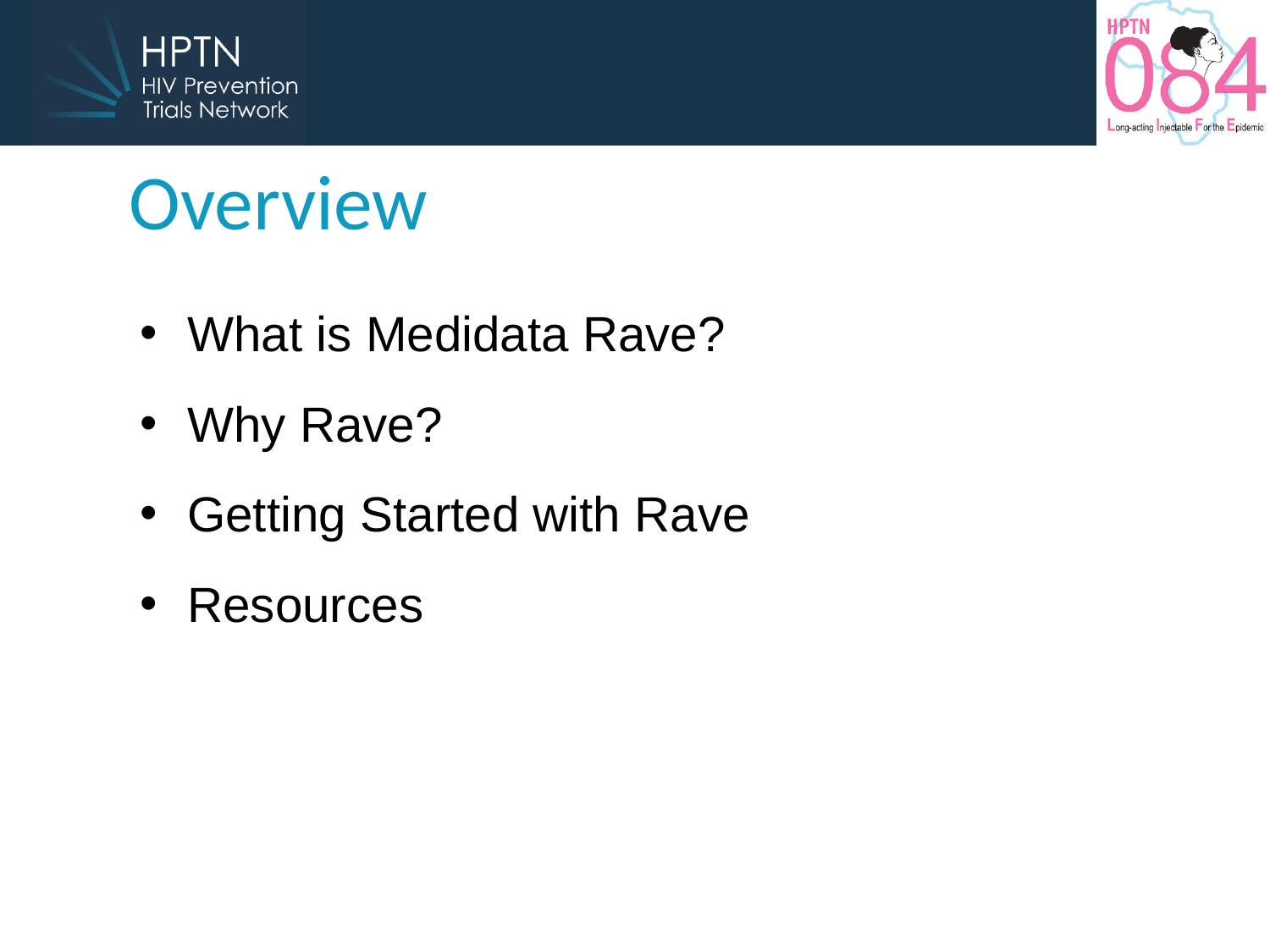

# Overview
What is Medidata Rave?
Why Rave?
Getting Started with Rave
Resources